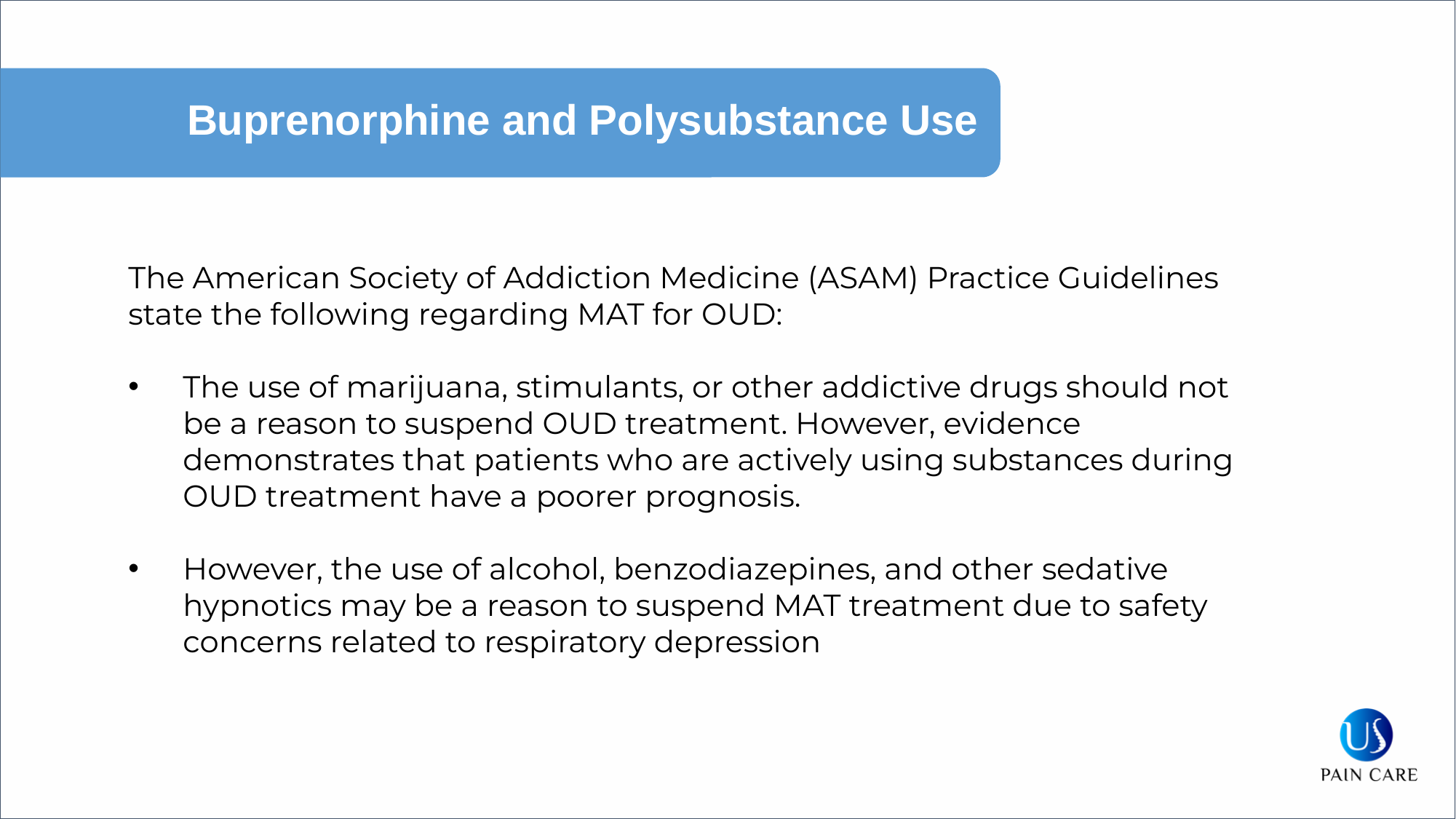

Buprenorphine and Polysubstance Use

The American Society of Addiction Medicine (ASAM) Practice Guidelines state the following regarding MAT for OUD:

The use of marijuana, stimulants, or other addictive drugs should not be a reason to suspend OUD treatment. However, evidence demonstrates that patients who are actively using substances during OUD treatment have a poorer prognosis.

However, the use of alcohol, benzodiazepines, and other sedative hypnotics may be a reason to suspend MAT treatment due to safety concerns related to respiratory depression